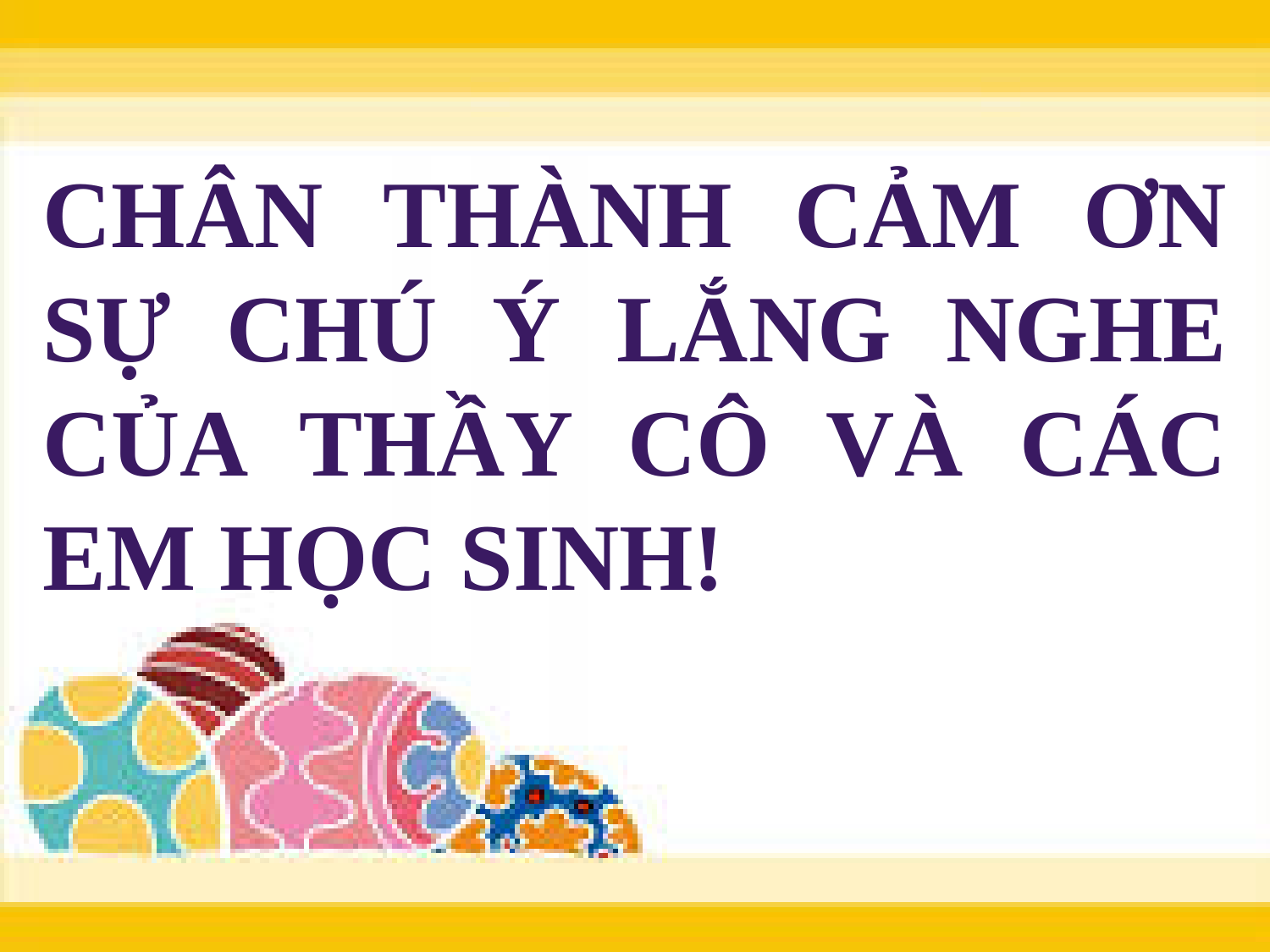

CHÂN THÀNH CẢM ƠN SỰ CHÚ Ý LẮNG NGHE CỦA THẦY CÔ VÀ CÁC EM HỌC SINH!